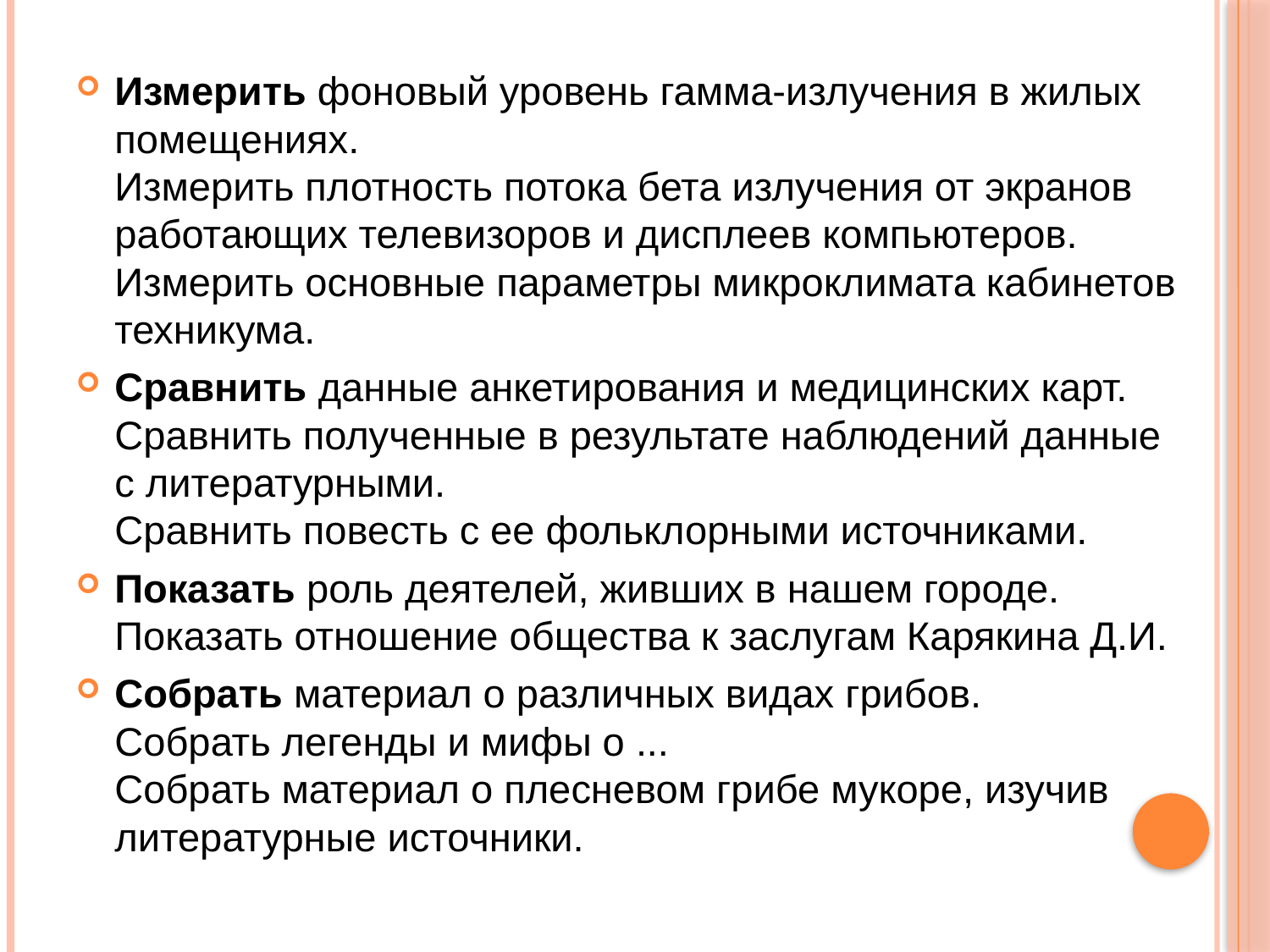

Измерить фоновый уровень гамма-излучения в жилых помещениях.
Измерить плотность потока бета излучения от экранов работающих телевизоров и дисплеев компьютеров.
Измерить основные параметры микроклимата кабинетов техникума.
Сравнить данные анкетирования и медицинских карт.
Сравнить полученные в результате наблюдений данные с литературными.
Сравнить повесть с ее фольклорными источниками.
Показать роль деятелей, живших в нашем городе.
Показать отношение общества к заслугам Карякина Д.И.
Собрать материал о различных видах грибов.
Собрать легенды и мифы о ...
Собрать материал о плесневом грибе мукоре, изучив литературные источники.